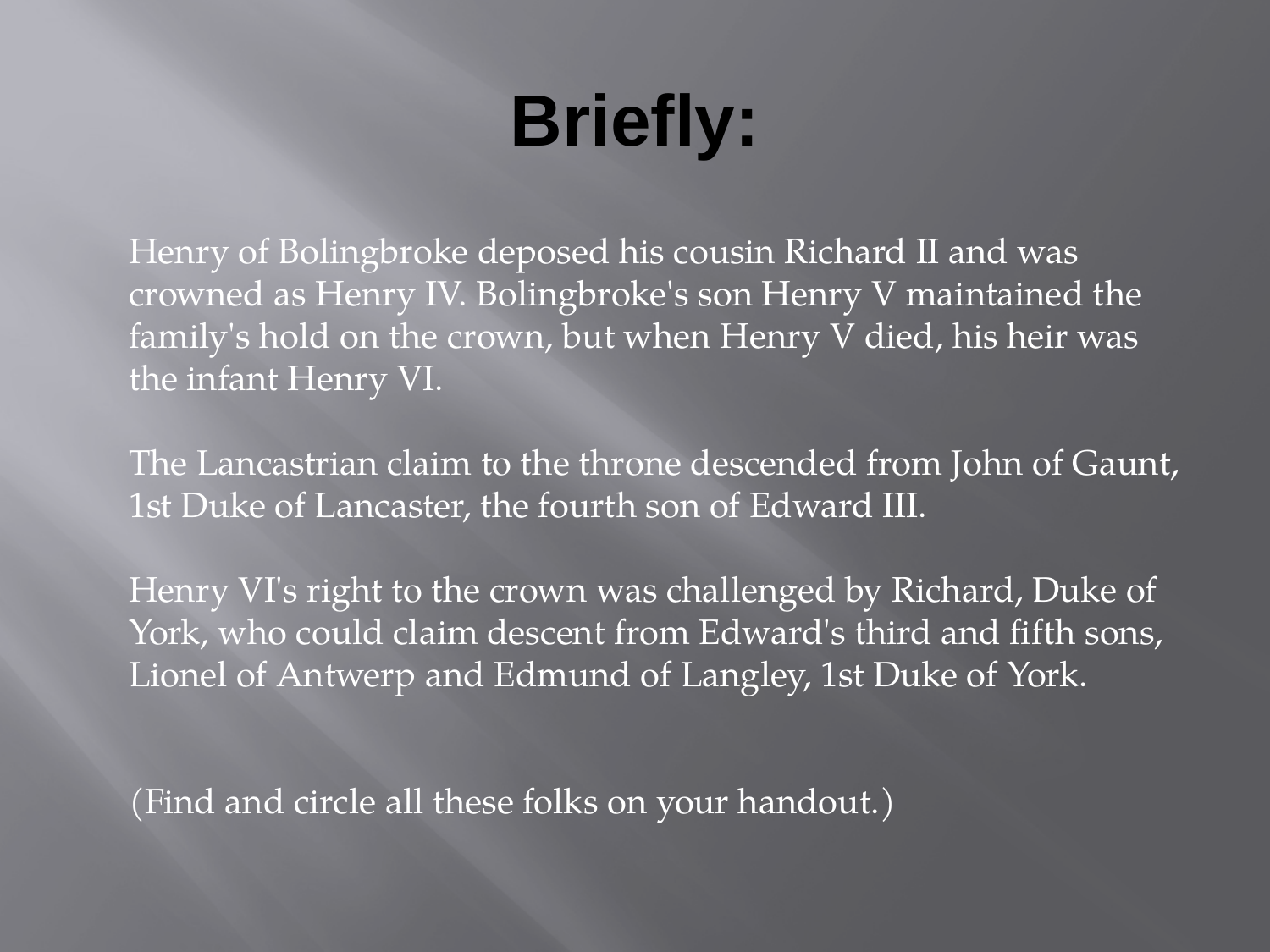

# Briefly:
Henry of Bolingbroke deposed his cousin Richard II and was crowned as Henry IV. Bolingbroke's son Henry V maintained the family's hold on the crown, but when Henry V died, his heir was the infant Henry VI.

The Lancastrian claim to the throne descended from John of Gaunt, 1st Duke of Lancaster, the fourth son of Edward III.

Henry VI's right to the crown was challenged by Richard, Duke of York, who could claim descent from Edward's third and fifth sons, Lionel of Antwerp and Edmund of Langley, 1st Duke of York.

(Find and circle all these folks on your handout.)